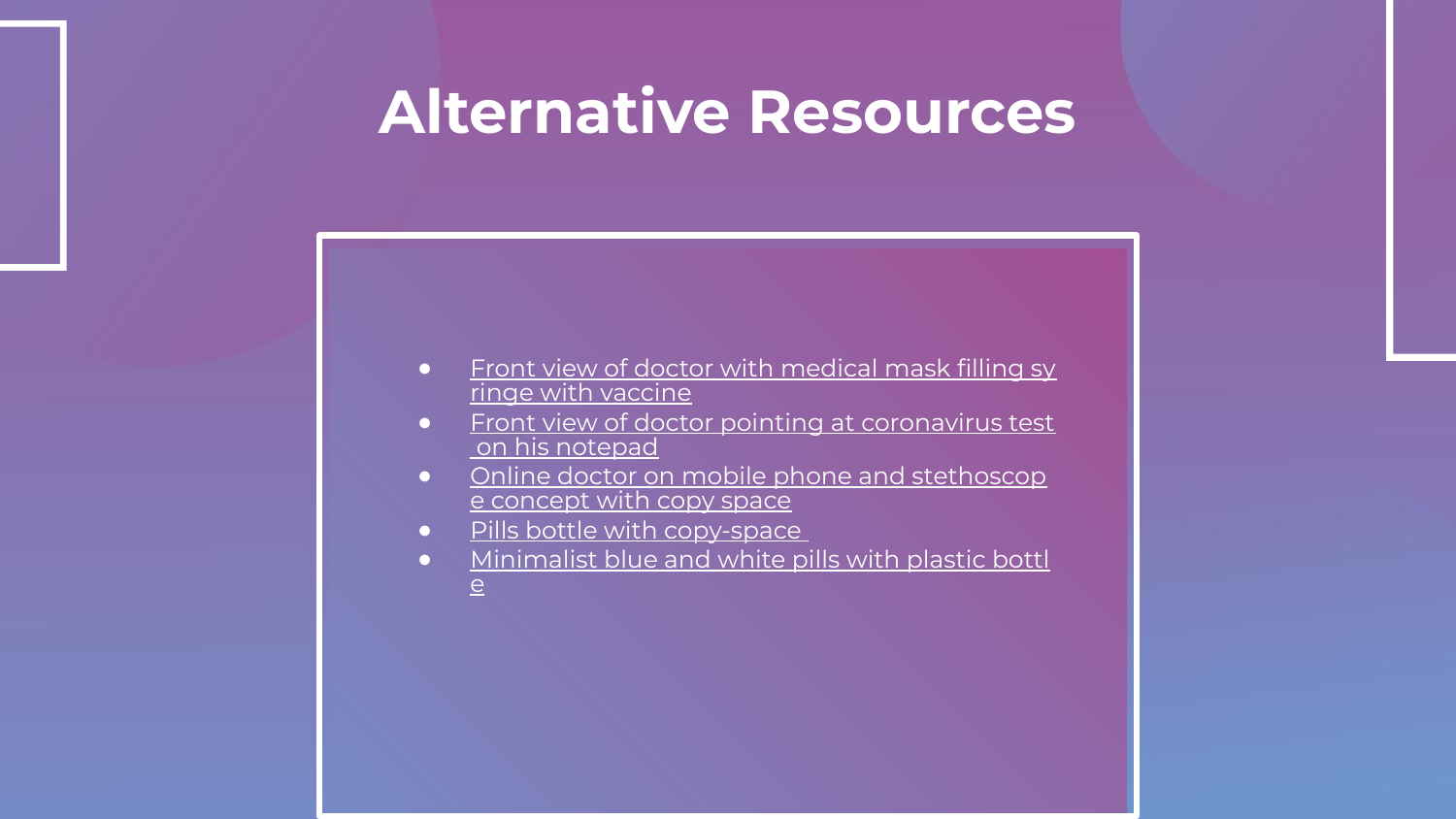

# Alternative Resources

Front view of doctor with medical mask filling syringe with vaccine
Front view of doctor pointing at coronavirus test on his notepad
Online doctor on mobile phone and stethoscope concept with copy space
Pills bottle with copy-space
Minimalist blue and white pills with plastic bottle